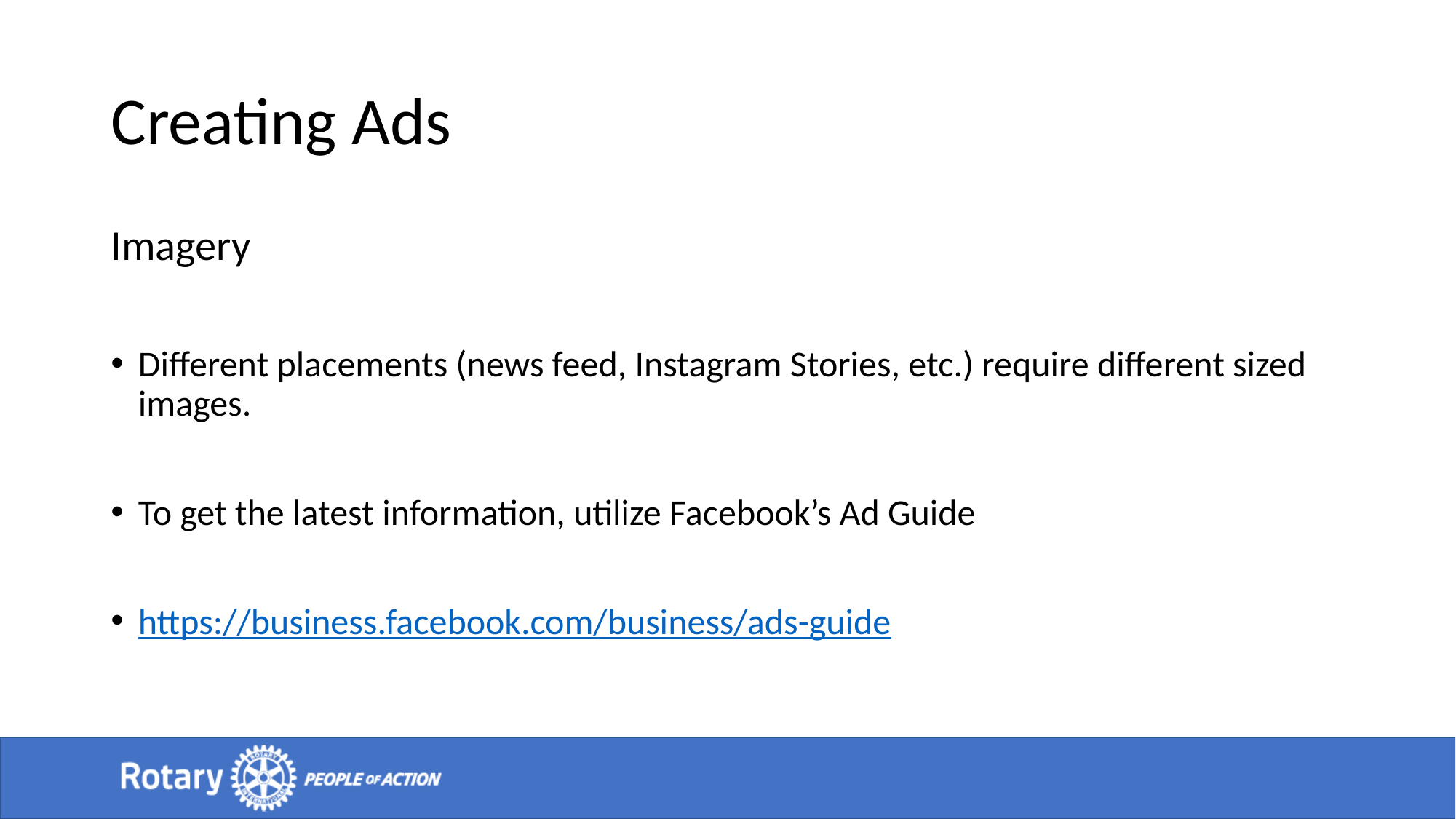

# Creating Ads
Imagery

Different placements (news feed, Instagram Stories, etc.) require different sized images.

To get the latest information, utilize Facebook’s Ad Guide

https://business.facebook.com/business/ads-guide